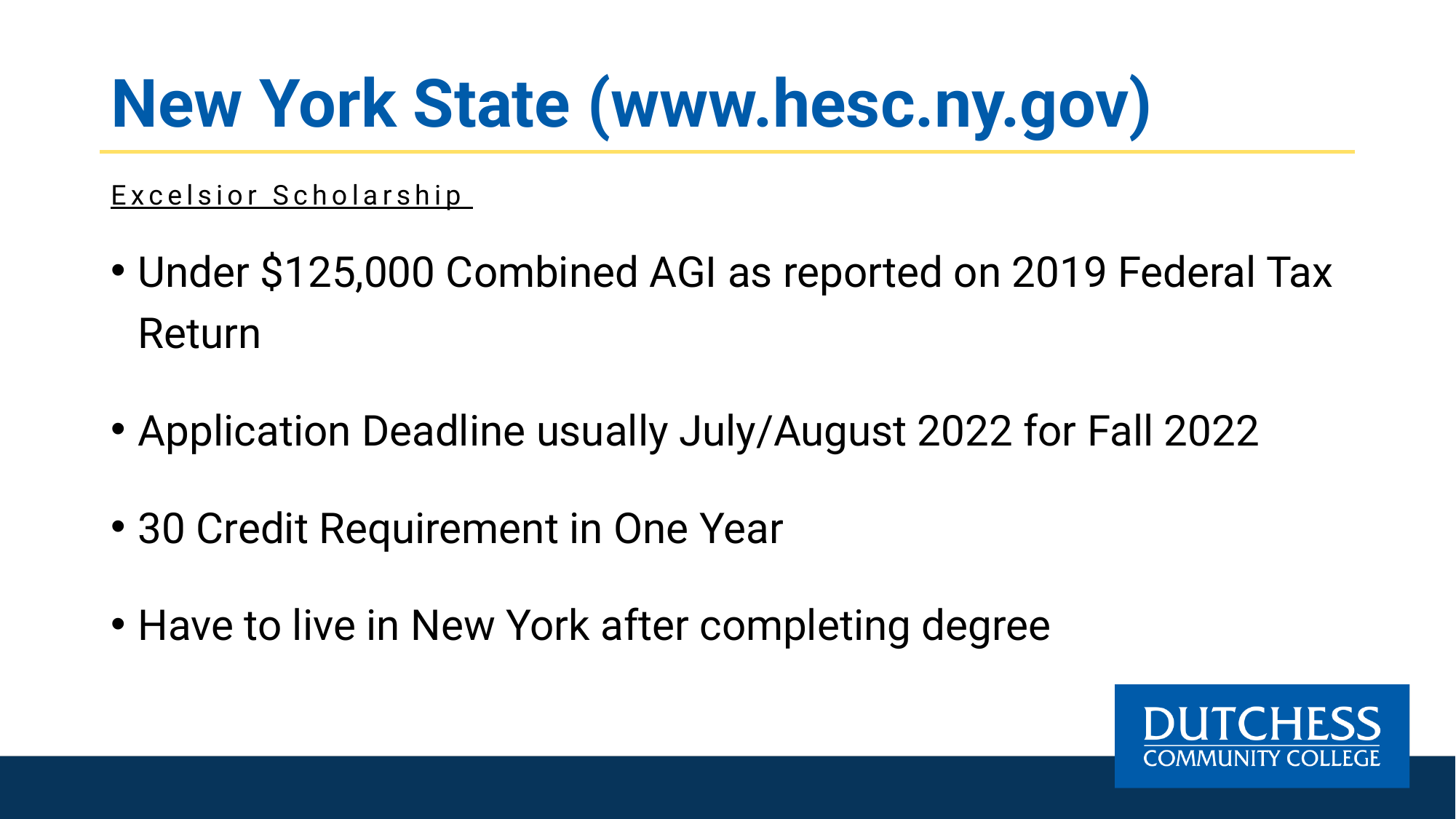

# New York State (www.hesc.ny.gov)
Excelsior Scholarship

Under $125,000 Combined AGI as reported on 2019 Federal Tax Return
Application Deadline usually July/August 2022 for Fall 2022
30 Credit Requirement in One Year
Have to live in New York after completing degree